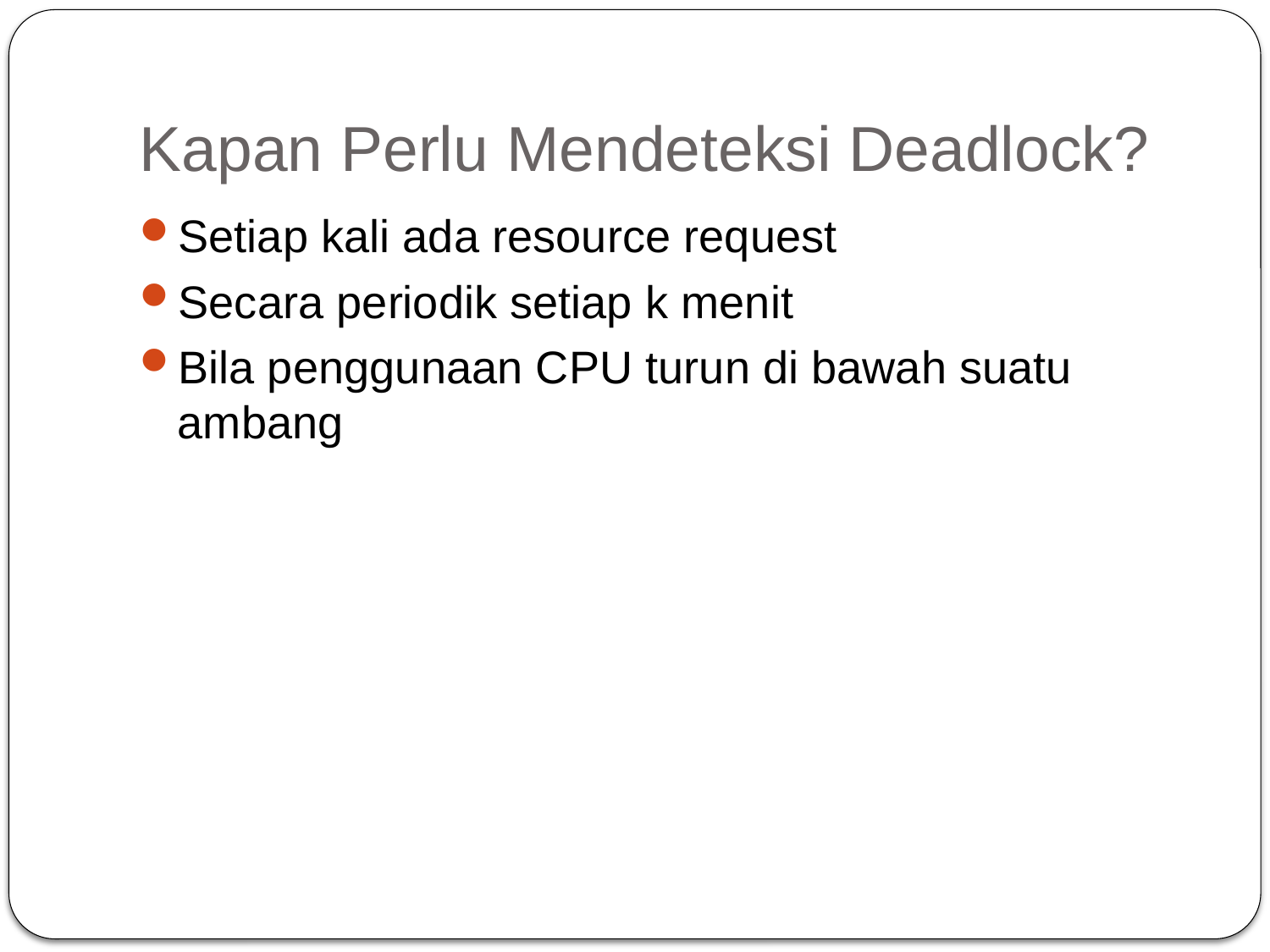

# Kapan Perlu Mendeteksi Deadlock?
Setiap kali ada resource request
Secara periodik setiap k menit
Bila penggunaan CPU turun di bawah suatu ambang